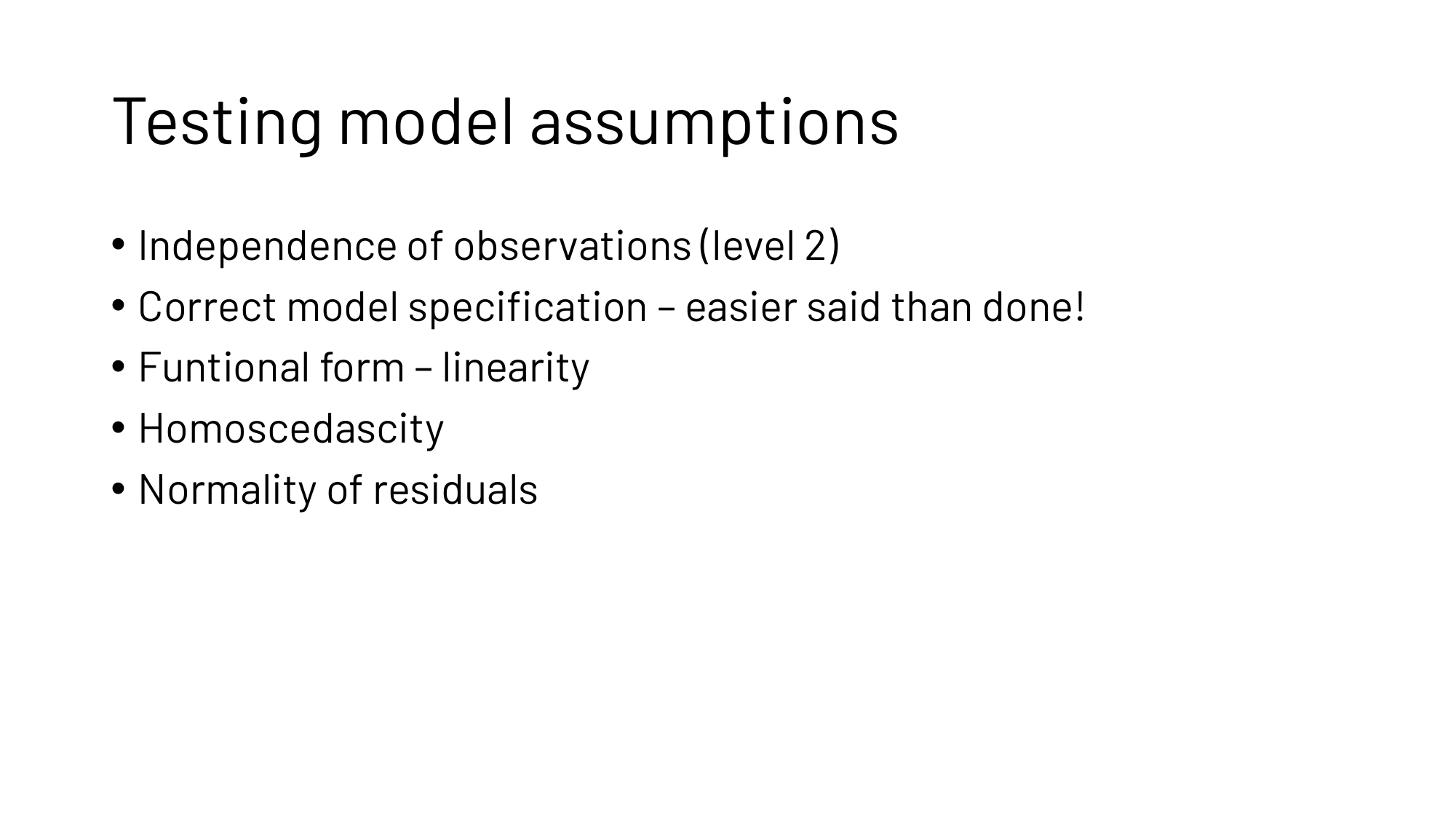

# Testing model assumptions
Independence of observations (level 2)
Correct model specification – easier said than done!
Funtional form – linearity
Homoscedascity
Normality of residuals